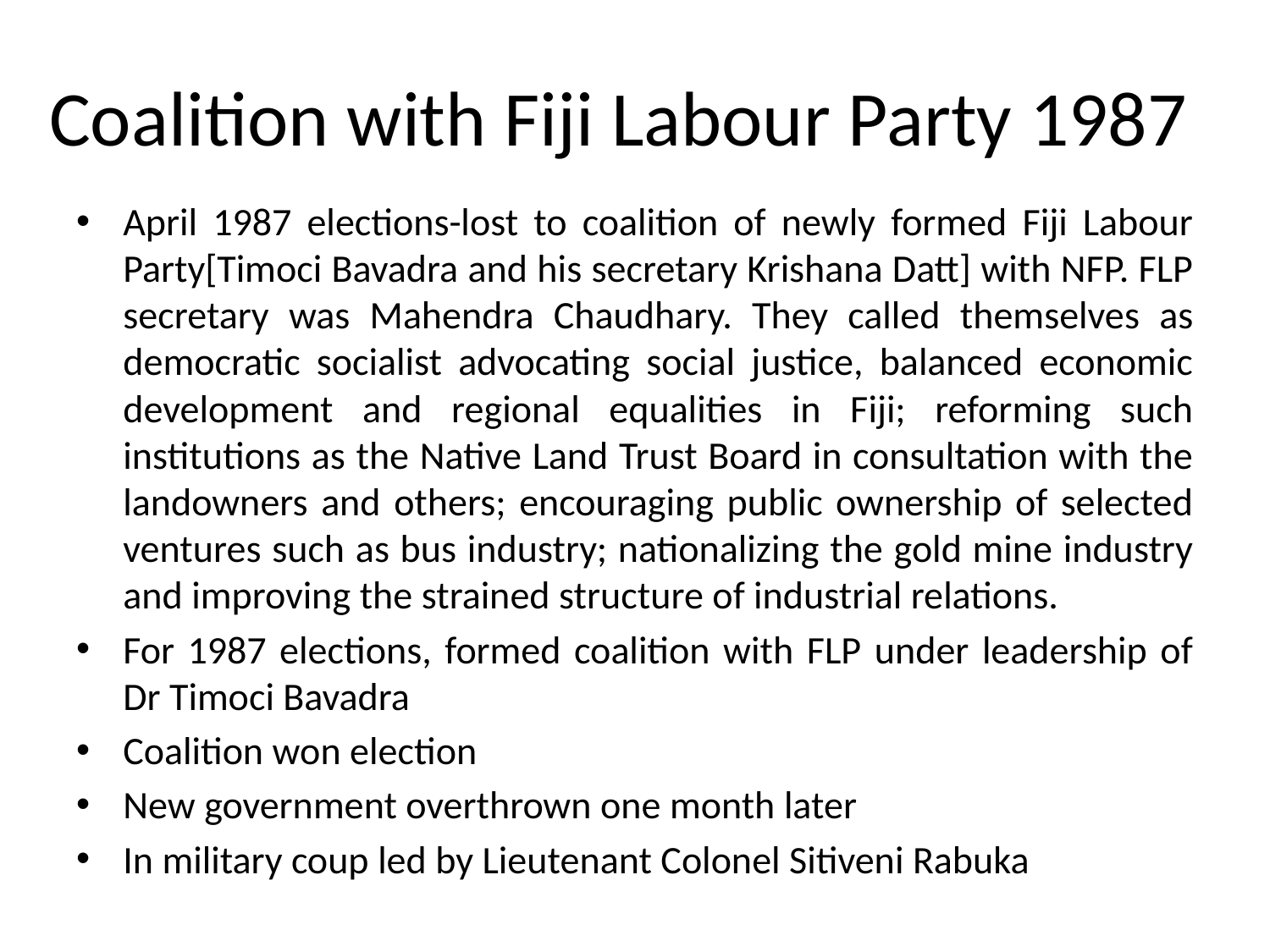

# Coalition with Fiji Labour Party 1987
April 1987 elections-lost to coalition of newly formed Fiji Labour Party[Timoci Bavadra and his secretary Krishana Datt] with NFP. FLP secretary was Mahendra Chaudhary. They called themselves as democratic socialist advocating social justice, balanced economic development and regional equalities in Fiji; reforming such institutions as the Native Land Trust Board in consultation with the landowners and others; encouraging public ownership of selected ventures such as bus industry; nationalizing the gold mine industry and improving the strained structure of industrial relations.
For 1987 elections, formed coalition with FLP under leadership of Dr Timoci Bavadra
Coalition won election
New government overthrown one month later
In military coup led by Lieutenant Colonel Sitiveni Rabuka